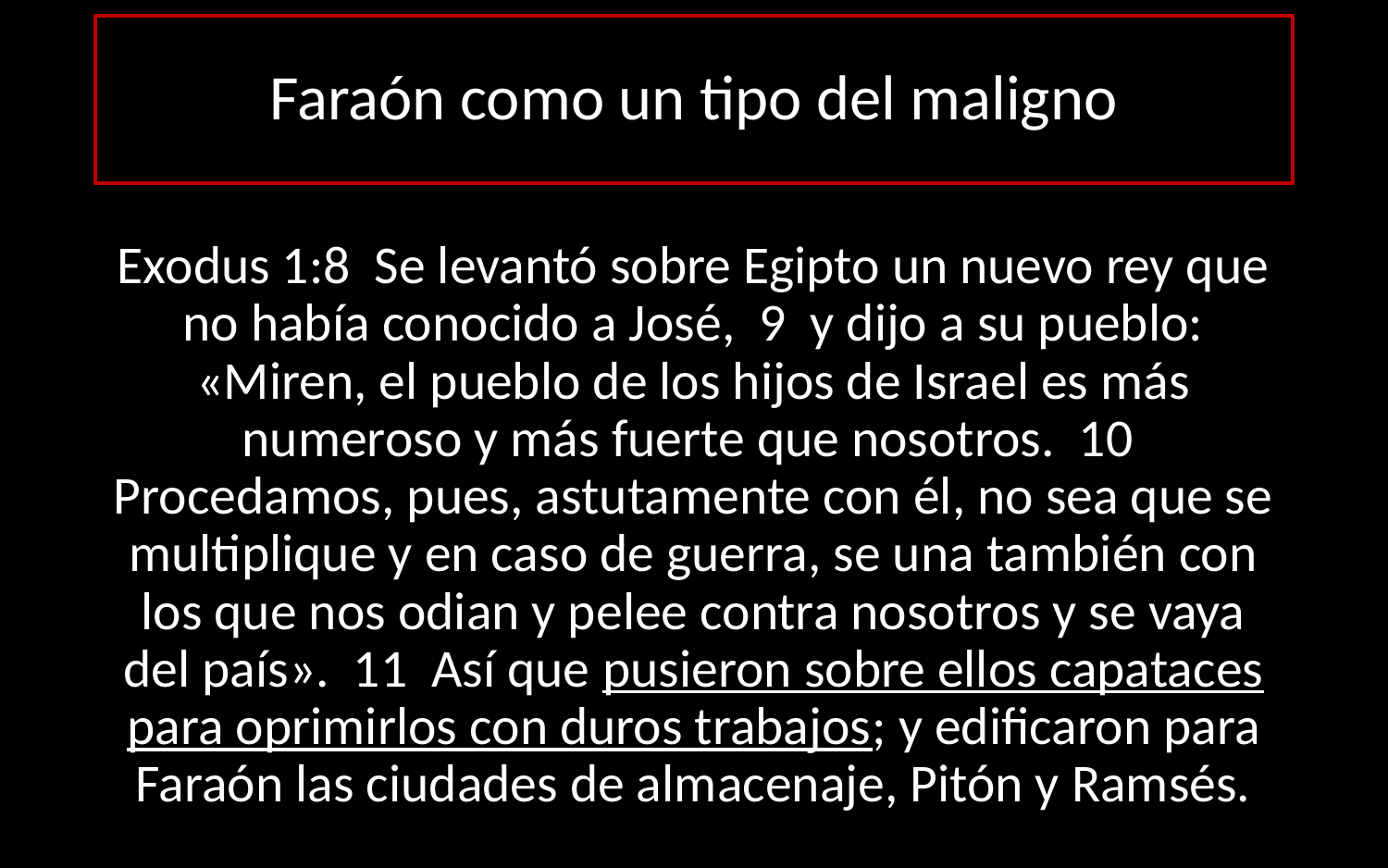

# Faraón como un tipo del maligno
Exodus 1:8  Se levantó sobre Egipto un nuevo rey que no había conocido a José,  9  y dijo a su pueblo: «Miren, el pueblo de los hijos de Israel es más numeroso y más fuerte que nosotros.  10  Procedamos, pues, astutamente con él, no sea que se multiplique y en caso de guerra, se una también con los que nos odian y pelee contra nosotros y se vaya del país».  11  Así que pusieron sobre ellos capataces para oprimirlos con duros trabajos; y edificaron para Faraón las ciudades de almacenaje, Pitón y Ramsés.